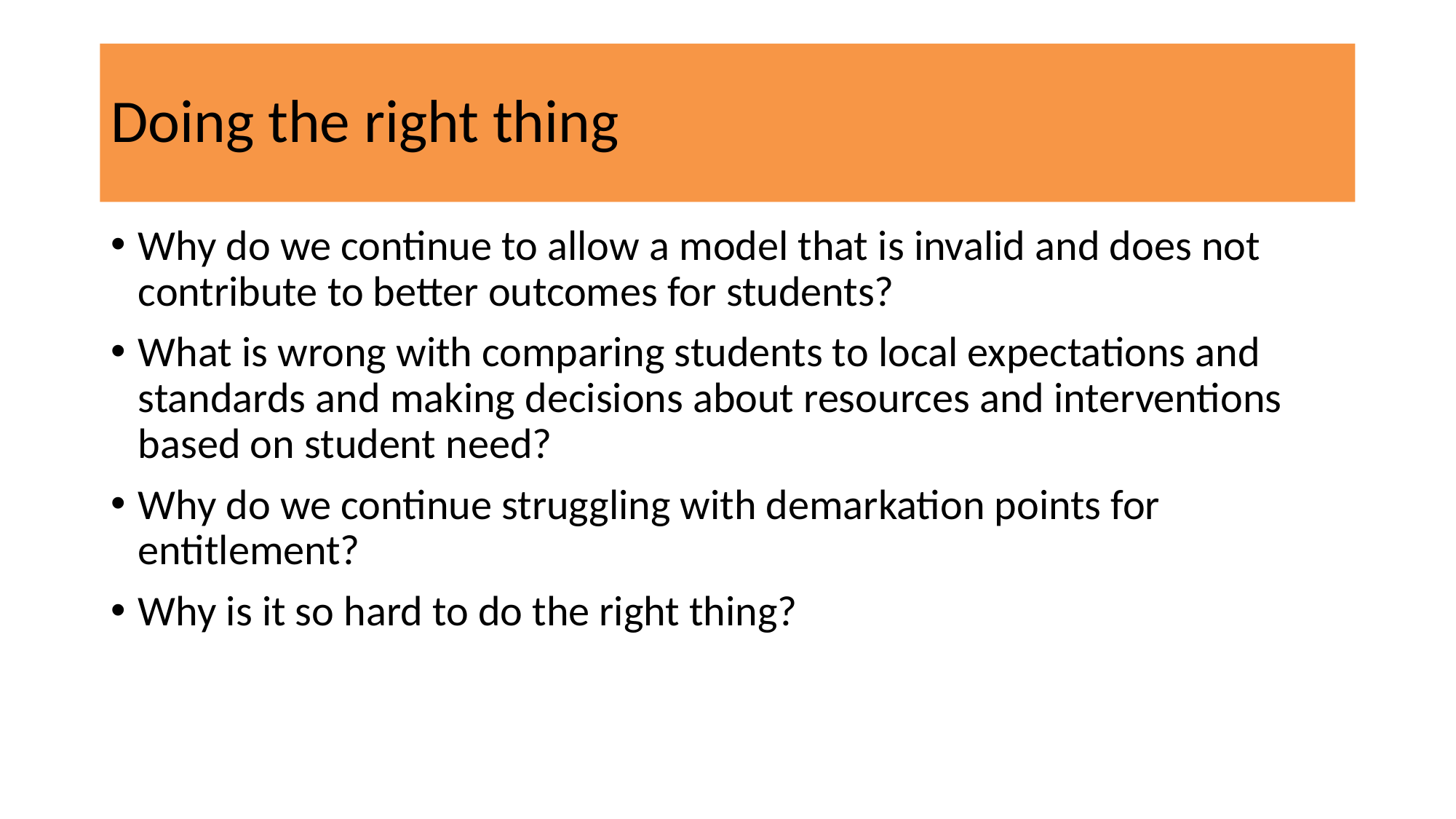

# Doing the right thing
Why do we continue to allow a model that is invalid and does not contribute to better outcomes for students?
What is wrong with comparing students to local expectations and standards and making decisions about resources and interventions based on student need?
Why do we continue struggling with demarkation points for entitlement?
Why is it so hard to do the right thing?